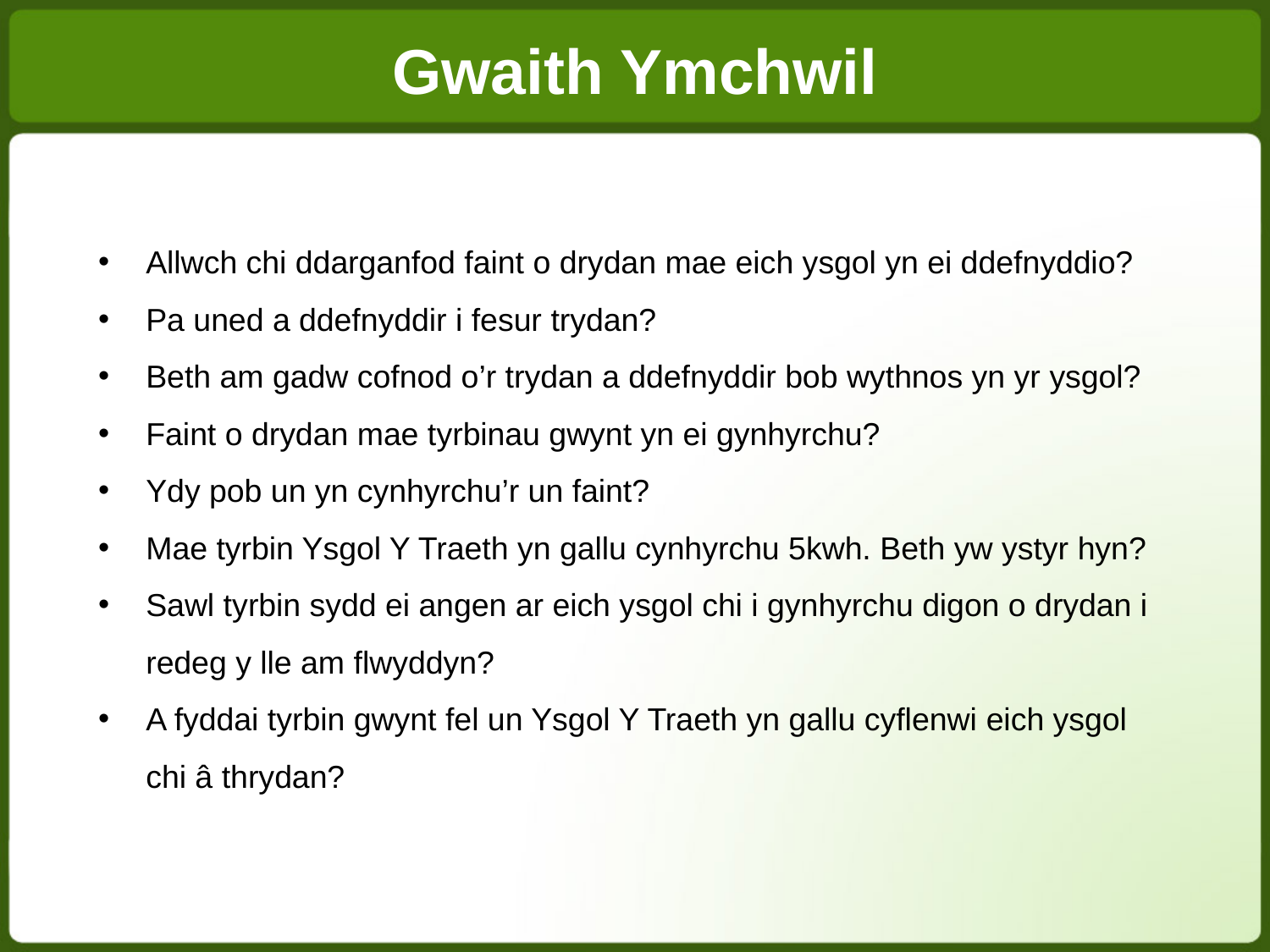

Gwaith Ymchwil
Allwch chi ddarganfod faint o drydan mae eich ysgol yn ei ddefnyddio?
Pa uned a ddefnyddir i fesur trydan?
Beth am gadw cofnod o’r trydan a ddefnyddir bob wythnos yn yr ysgol?
Faint o drydan mae tyrbinau gwynt yn ei gynhyrchu?
Ydy pob un yn cynhyrchu’r un faint?
Mae tyrbin Ysgol Y Traeth yn gallu cynhyrchu 5kwh. Beth yw ystyr hyn?
Sawl tyrbin sydd ei angen ar eich ysgol chi i gynhyrchu digon o drydan i redeg y lle am flwyddyn?
A fyddai tyrbin gwynt fel un Ysgol Y Traeth yn gallu cyflenwi eich ysgol chi â thrydan?